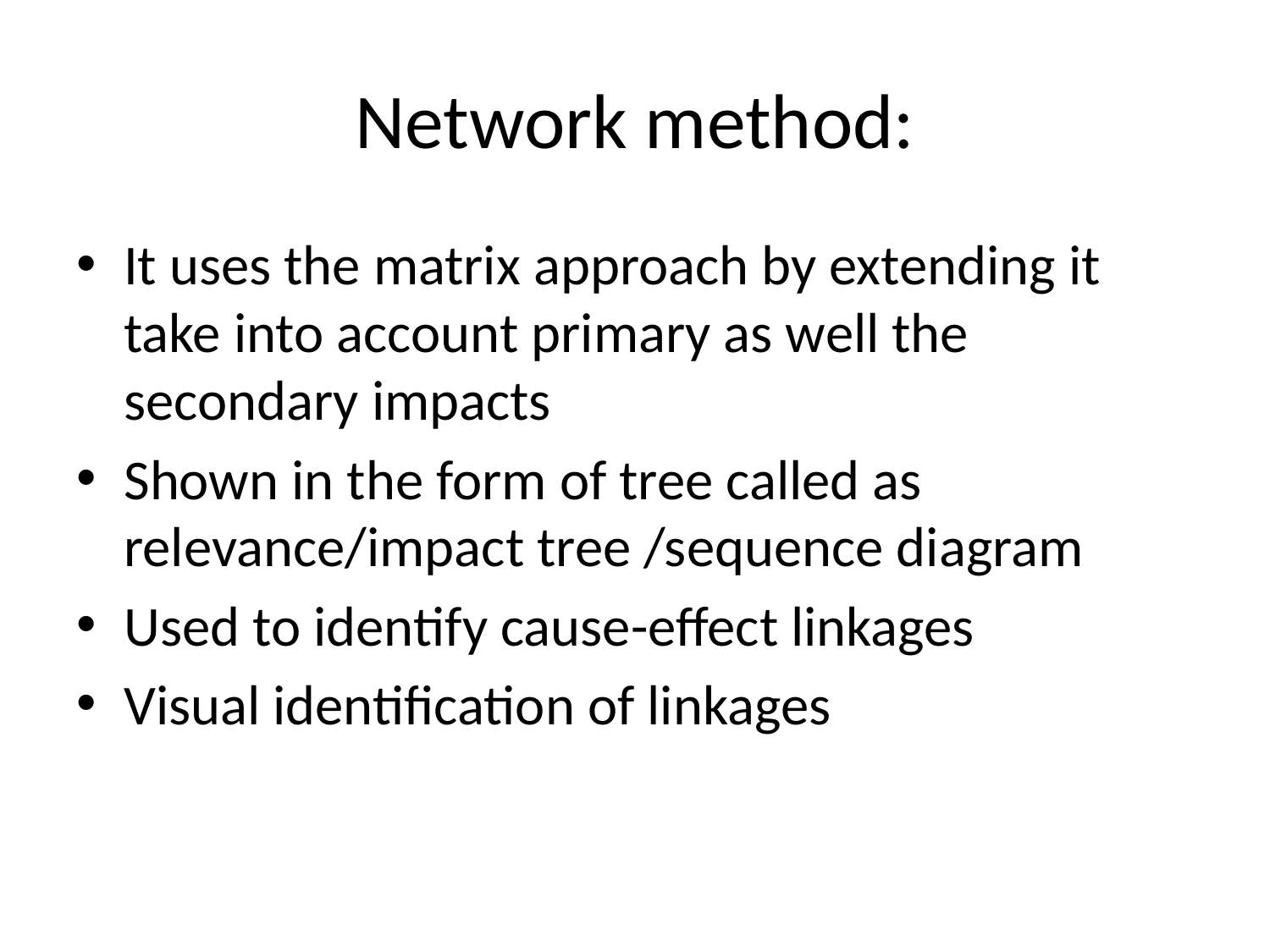

# Network method:
It uses the matrix approach by extending it take into account primary as well the secondary impacts
Shown in the form of tree called as relevance/impact tree /sequence diagram
Used to identify cause-effect linkages
Visual identification of linkages